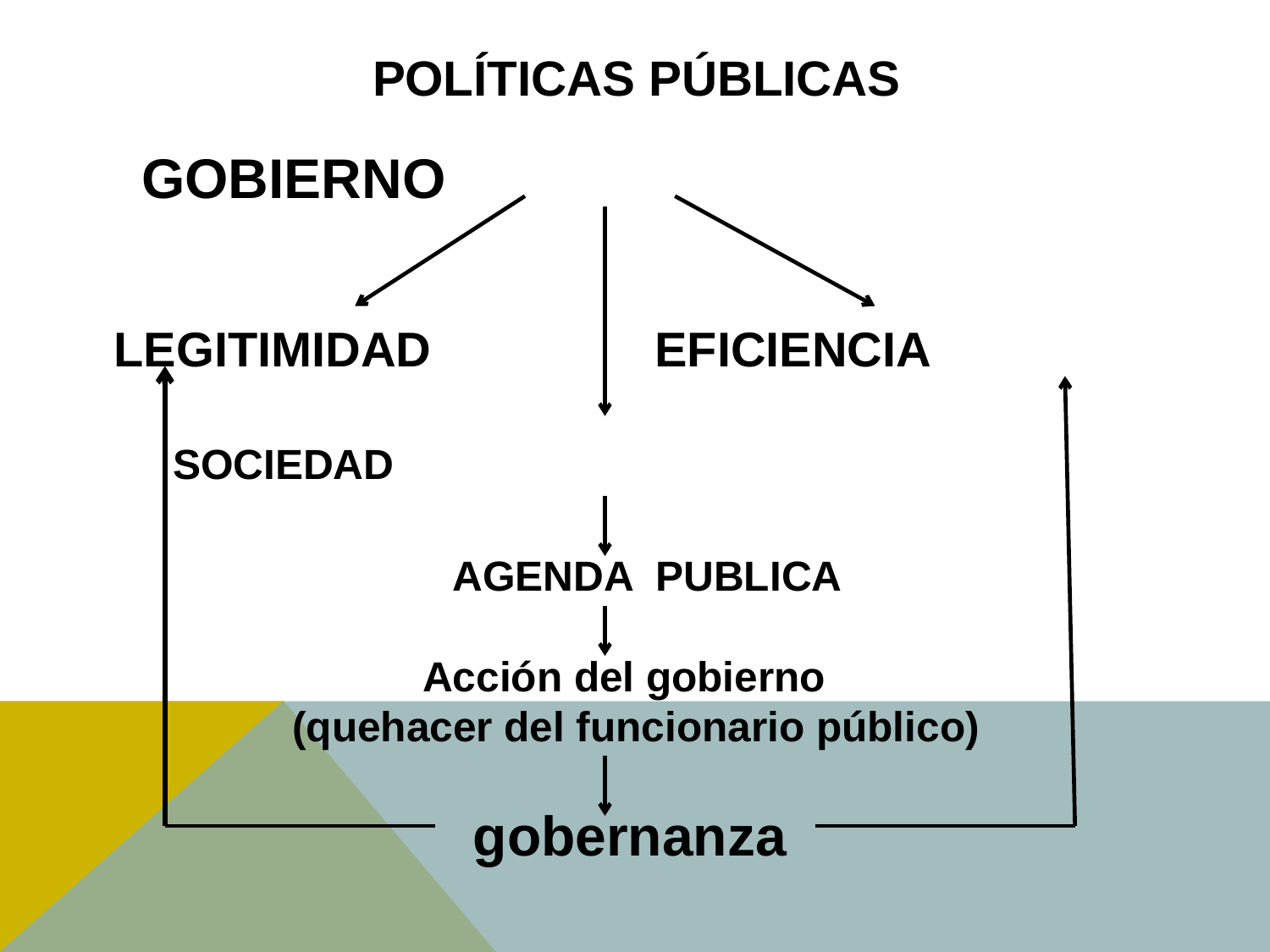

# Políticas Públicas
				  GOBIERNO

    LEGITIMIDAD     		              EFICIENCIA

				     SOCIEDAD

	                             AGENDA  PUBLICA

Acción del gobierno
 (quehacer del funcionario público)

gobernanza